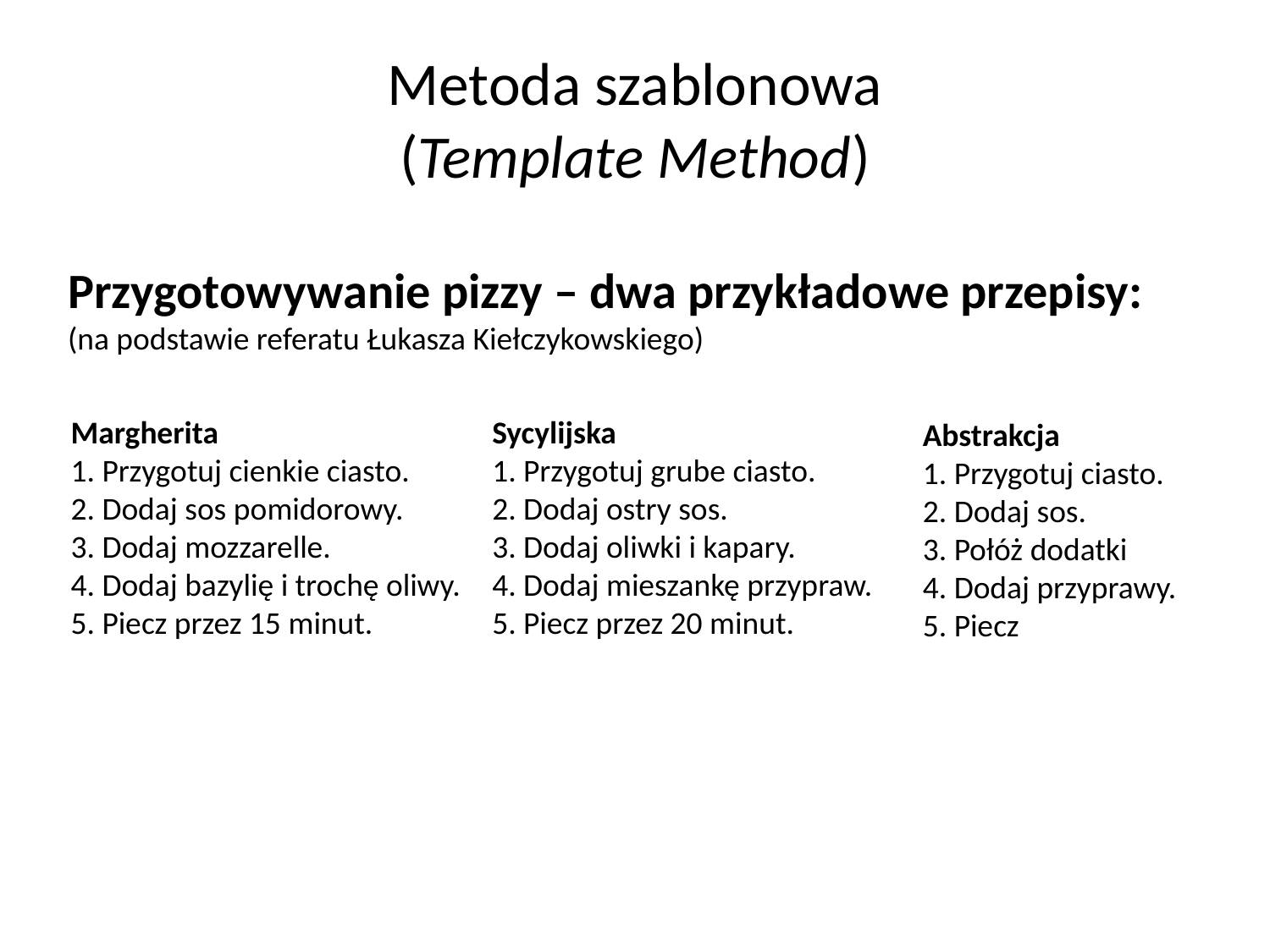

# Metoda szablonowa (Template Method)
Przygotowywanie pizzy – dwa przykładowe przepisy:
(na podstawie referatu Łukasza Kiełczykowskiego)
Margherita
1. Przygotuj cienkie ciasto.
2. Dodaj sos pomidorowy.
3. Dodaj mozzarelle.
4. Dodaj bazylię i trochę oliwy.
5. Piecz przez 15 minut.
Sycylijska
1. Przygotuj grube ciasto.
2. Dodaj ostry sos.
3. Dodaj oliwki i kapary.
4. Dodaj mieszankę przypraw.
5. Piecz przez 20 minut.
Abstrakcja
1. Przygotuj ciasto.
2. Dodaj sos.
3. Połóż dodatki
4. Dodaj przyprawy.
5. Piecz